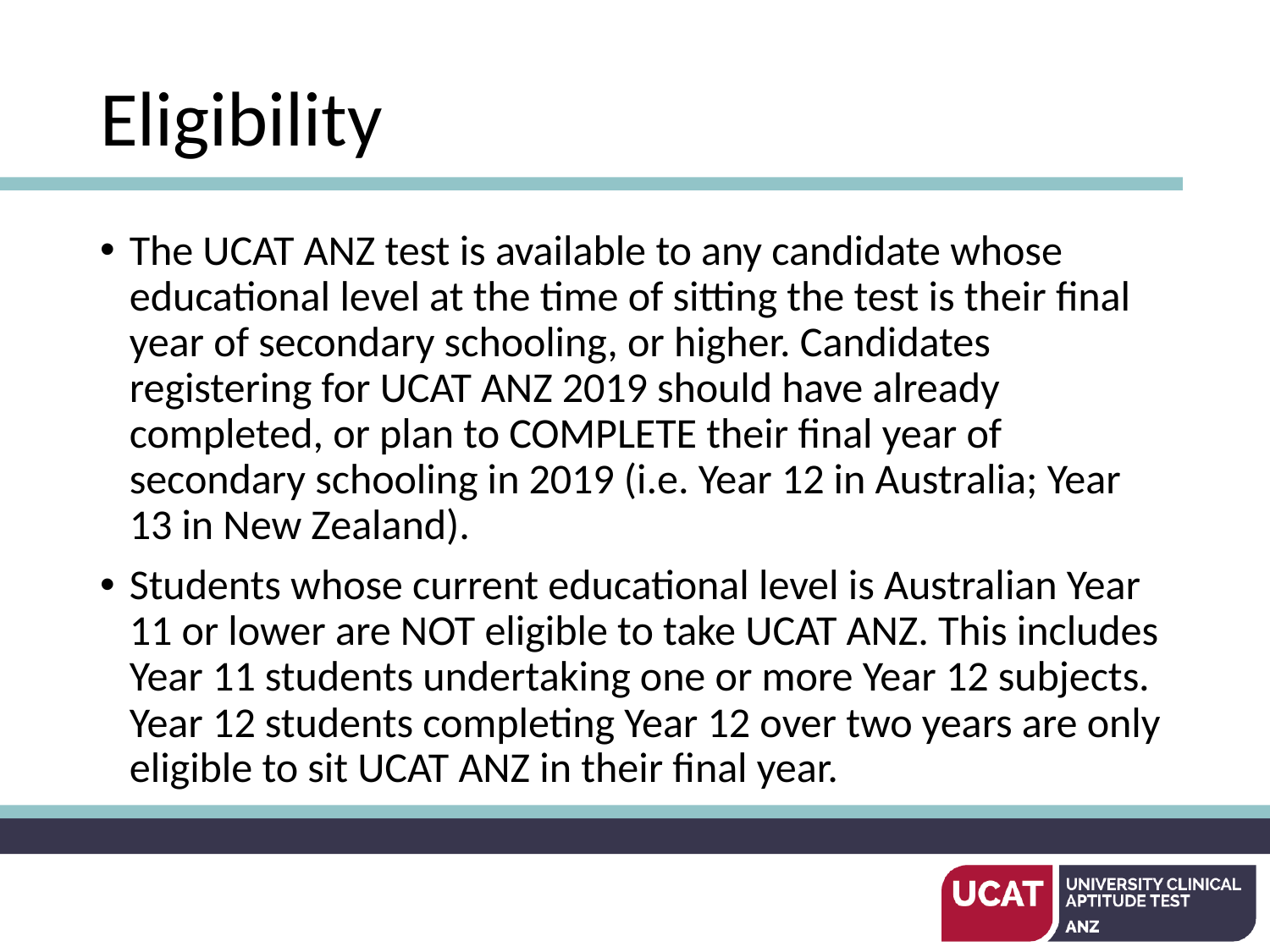

# Eligibility
The UCAT ANZ test is available to any candidate whose educational level at the time of sitting the test is their final year of secondary schooling, or higher. Candidates registering for UCAT ANZ 2019 should have already completed, or plan to COMPLETE their final year of secondary schooling in 2019 (i.e. Year 12 in Australia; Year 13 in New Zealand).
Students whose current educational level is Australian Year 11 or lower are NOT eligible to take UCAT ANZ. This includes Year 11 students undertaking one or more Year 12 subjects. Year 12 students completing Year 12 over two years are only eligible to sit UCAT ANZ in their final year.